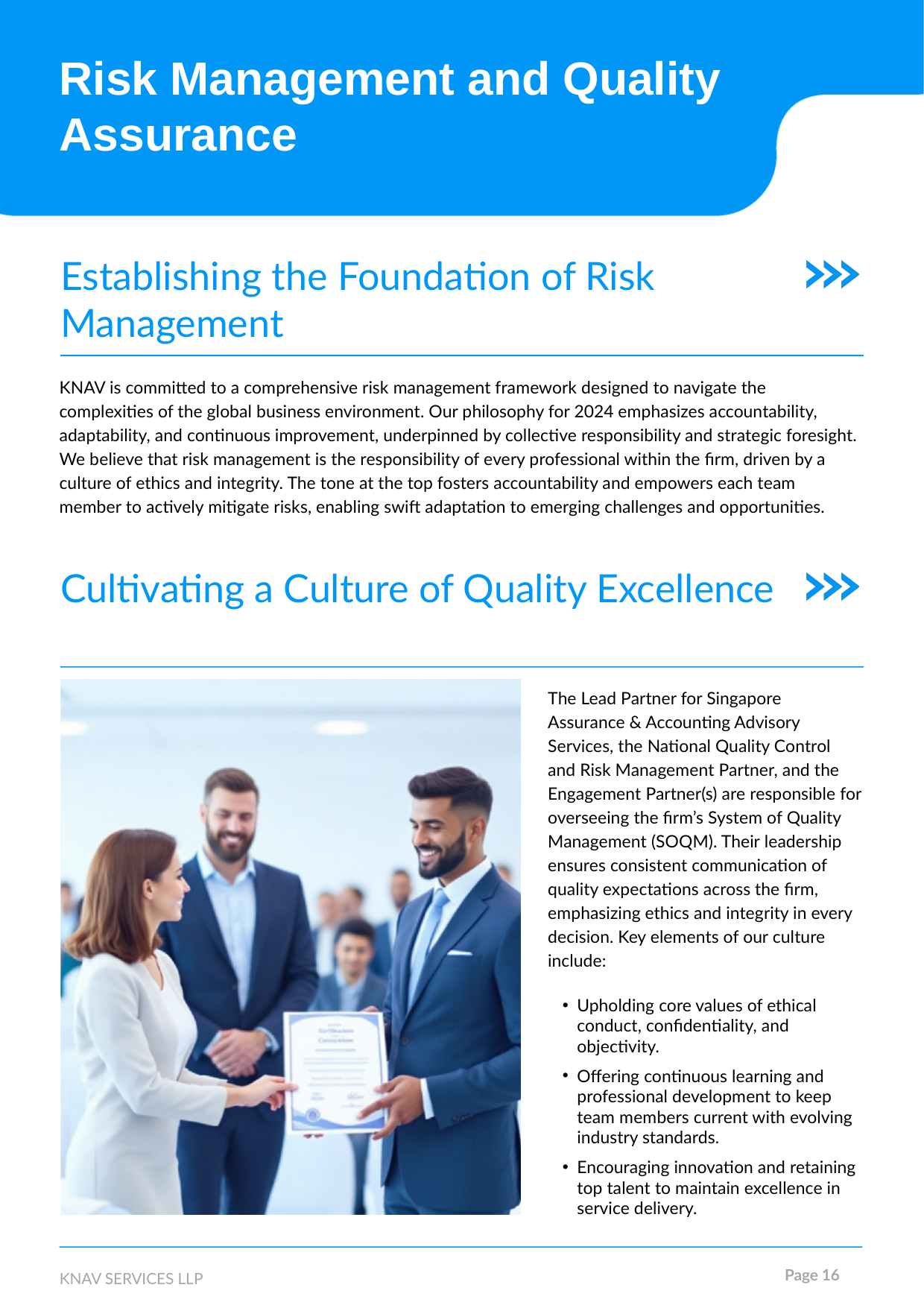

Risk Management and Quality Assurance
Establishing the Foundation of Risk Management

KNAV is committed to a comprehensive risk management framework designed to navigate the complexities of the global business environment. Our philosophy for 2024 emphasizes accountability, adaptability, and continuous improvement, underpinned by collective responsibility and strategic foresight. We believe that risk management is the responsibility of every professional within the firm, driven by a culture of ethics and integrity. The tone at the top fosters accountability and empowers each team member to actively mitigate risks, enabling swift adaptation to emerging challenges and opportunities.
Cultivating a Culture of Quality Excellence

The Lead Partner for Singapore Assurance & Accounting Advisory Services, the National Quality Control and Risk Management Partner, and the Engagement Partner(s) are responsible for overseeing the firm’s System of Quality Management (SOQM). Their leadership ensures consistent communication of quality expectations across the firm, emphasizing ethics and integrity in every decision. Key elements of our culture include:

Upholding core values of ethical conduct, confidentiality, and objectivity.
Offering continuous learning and professional development to keep team members current with evolving industry standards.
Encouraging innovation and retaining top talent to maintain excellence in service delivery.

Page 16
KNAV SERVICES LLP